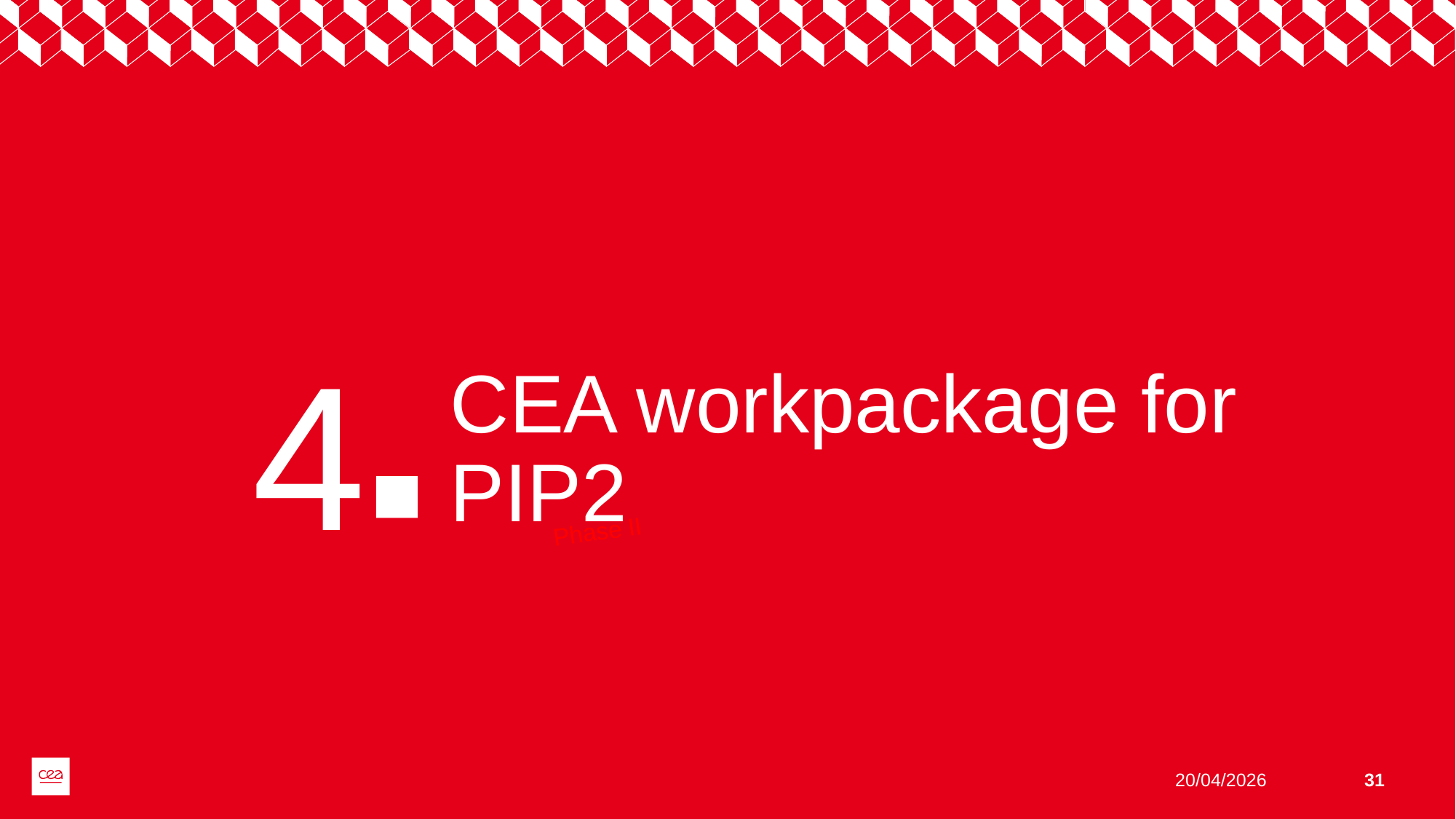

4
# CEA workpackage for PIP2
Phase II

20/04/2026
31